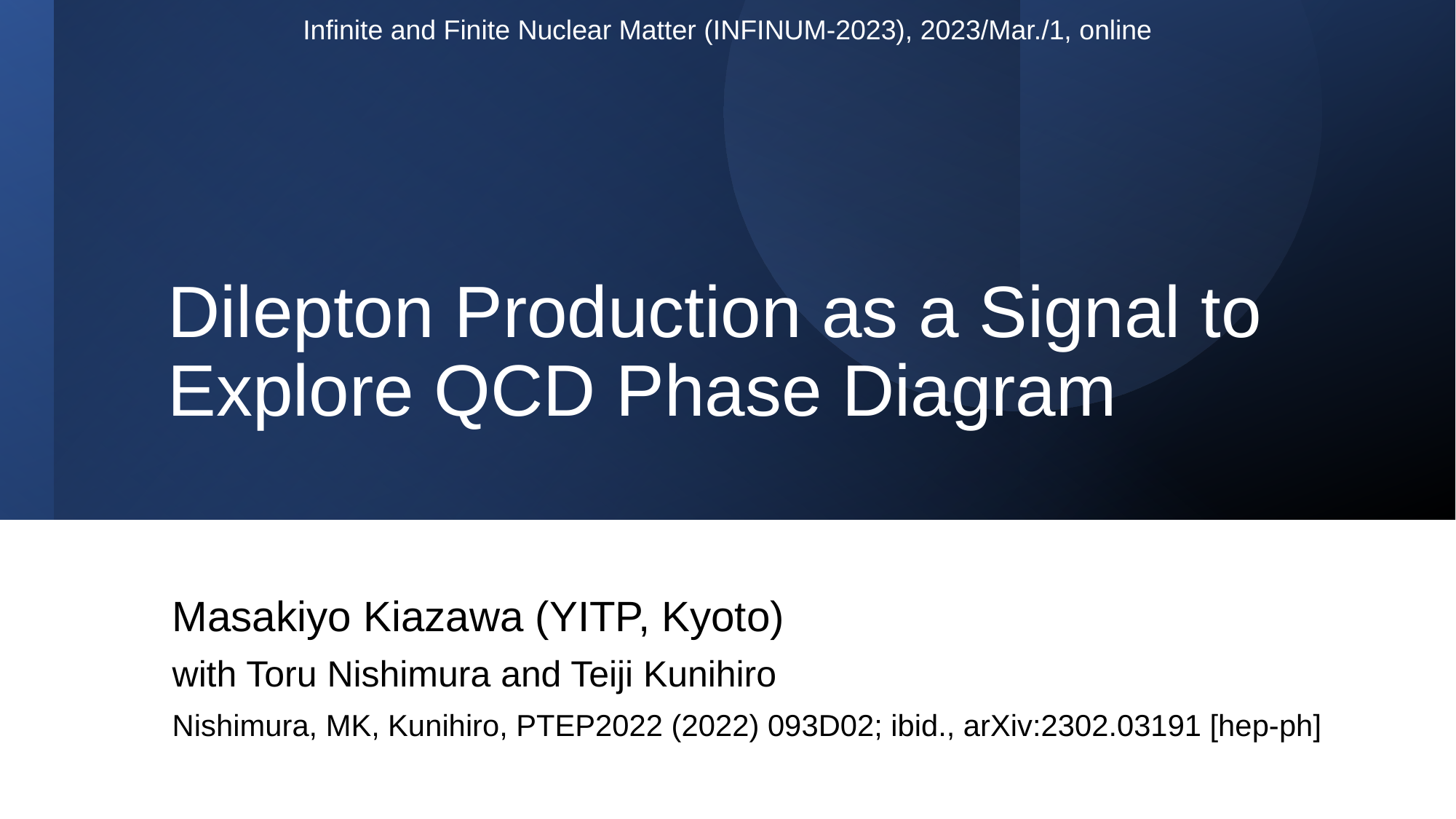

Infinite and Finite Nuclear Matter (INFINUM-2023), 2023/Mar./1, online
# Dilepton Production as a Signal to Explore QCD Phase Diagram
Masakiyo Kiazawa (YITP, Kyoto)
with Toru Nishimura and Teiji Kunihiro
Nishimura, MK, Kunihiro, PTEP2022 (2022) 093D02; ibid., arXiv:2302.03191 [hep-ph]